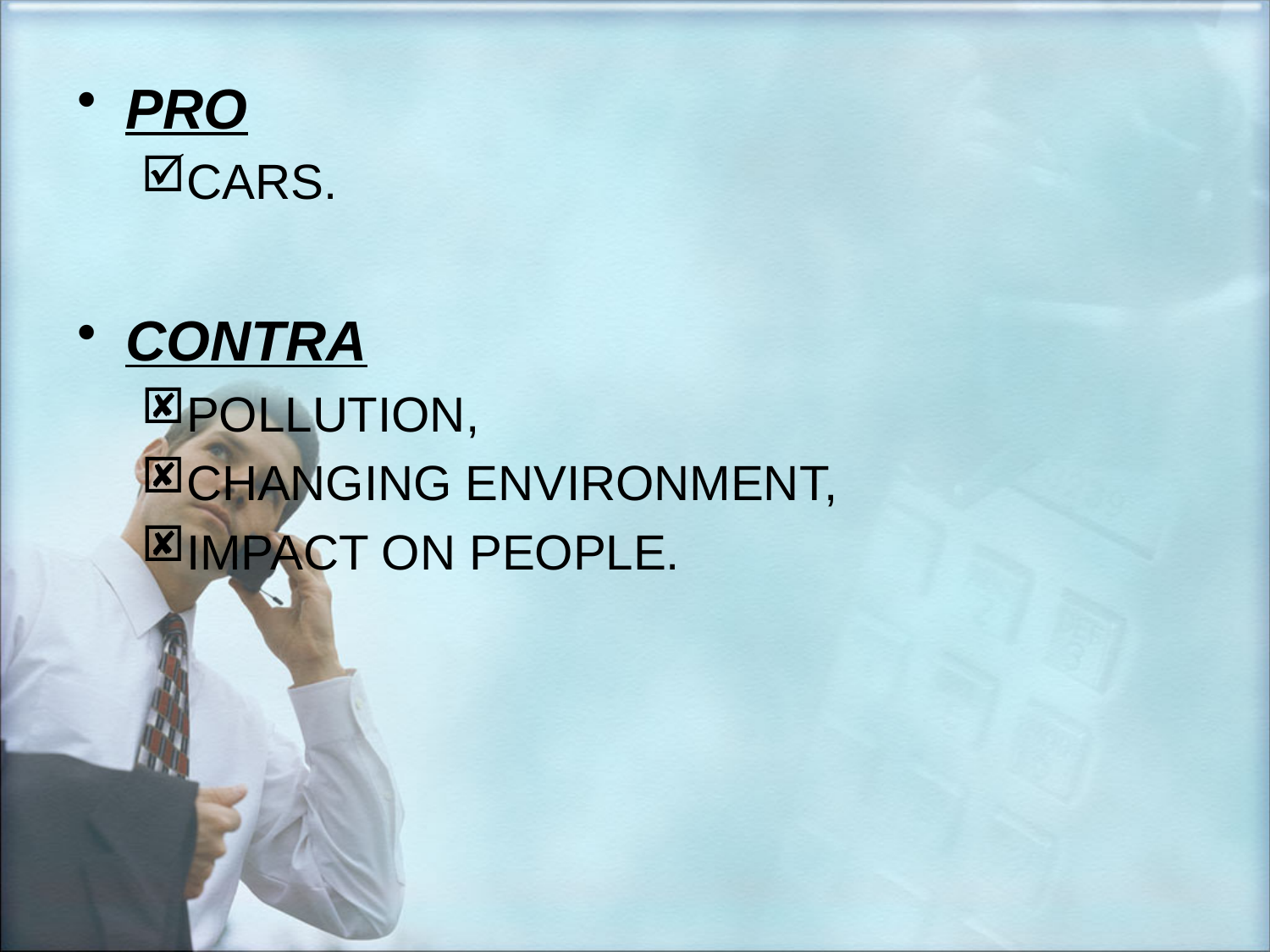

PRO
CARS.

CONTRA
POLLUTION,
CHANGING ENVIRONMENT,
IMPACT ON PEOPLE.